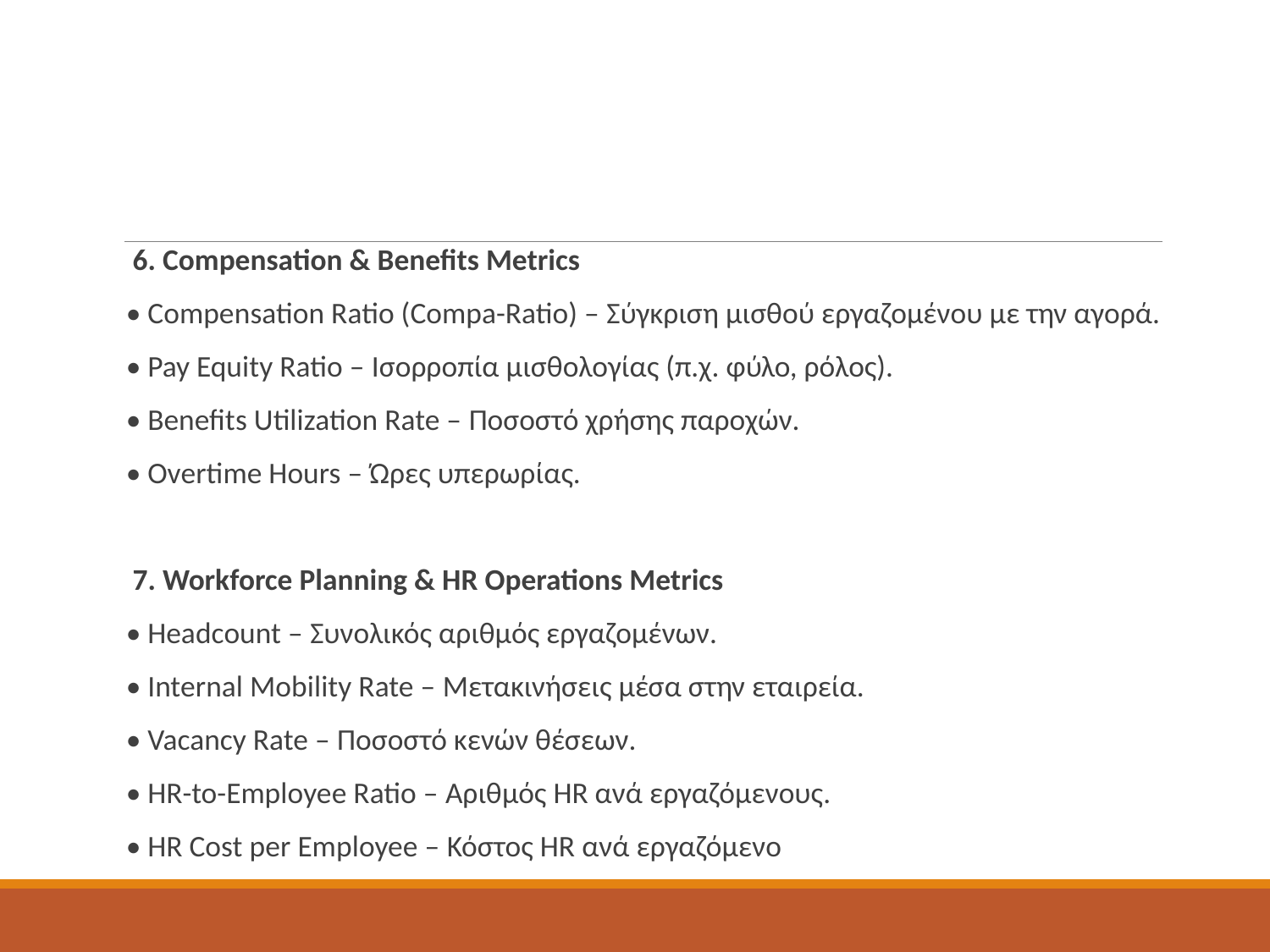

6. Compensation & Benefits Metrics
• Compensation Ratio (Compa-Ratio) – Σύγκριση μισθού εργαζομένου με την αγορά.
• Pay Equity Ratio – Ισορροπία μισθολογίας (π.χ. φύλο, ρόλος).
• Benefits Utilization Rate – Ποσοστό χρήσης παροχών.
• Overtime Hours – Ώρες υπερωρίας.

 7. Workforce Planning & HR Operations Metrics
• Headcount – Συνολικός αριθμός εργαζομένων.
• Internal Mobility Rate – Μετακινήσεις μέσα στην εταιρεία.
• Vacancy Rate – Ποσοστό κενών θέσεων.
• HR-to-Employee Ratio – Αριθμός HR ανά εργαζόμενους.
• HR Cost per Employee – Κόστος HR ανά εργαζόμενο